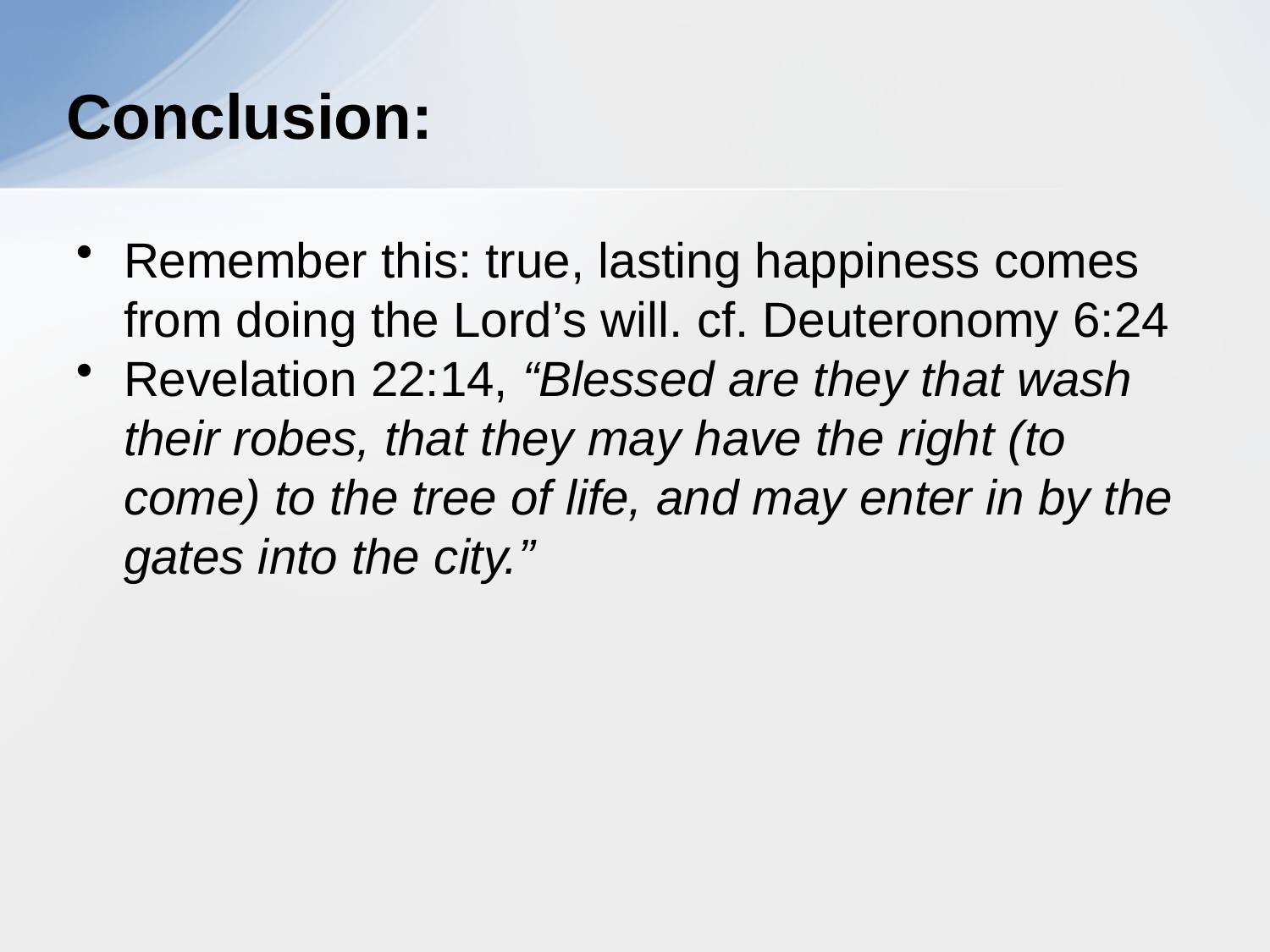

# Conclusion:
Remember this: true, lasting happiness comes from doing the Lord’s will. cf. Deuteronomy 6:24
Revelation 22:14, “Blessed are they that wash their robes, that they may have the right (to come) to the tree of life, and may enter in by the gates into the city.”